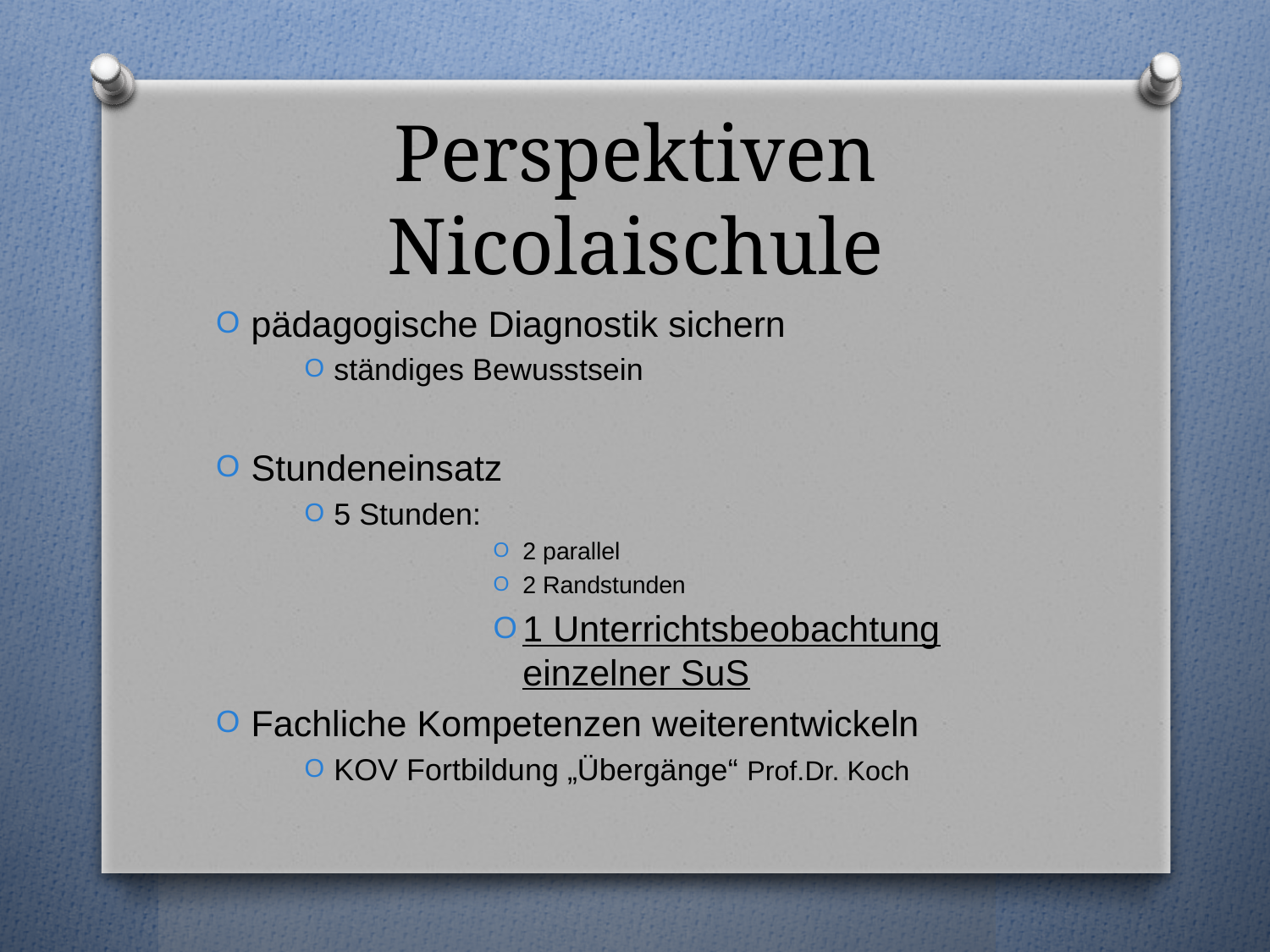

# Perspektiven Nicolaischule
pädagogische Diagnostik sichern
ständiges Bewusstsein

Stundeneinsatz
5 Stunden:
2 parallel
2 Randstunden
1 Unterrichtsbeobachtung einzelner SuS
Fachliche Kompetenzen weiterentwickeln
KOV Fortbildung „Übergänge“ Prof.Dr. Koch